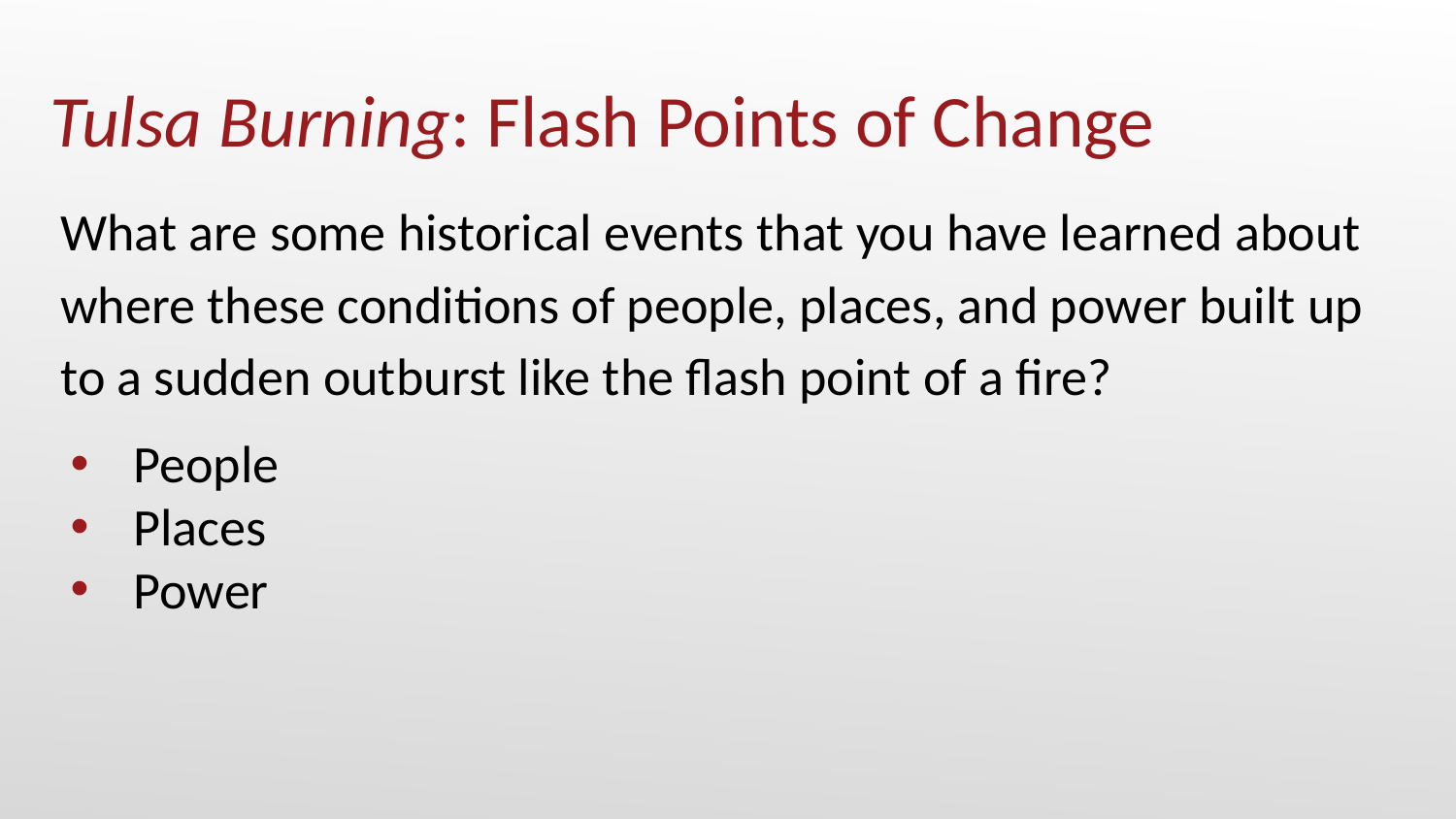

# Tulsa Burning: Flash Points of Change
What are some historical events that you have learned about where these conditions of people, places, and power built up to a sudden outburst like the flash point of a fire?
People
Places
Power